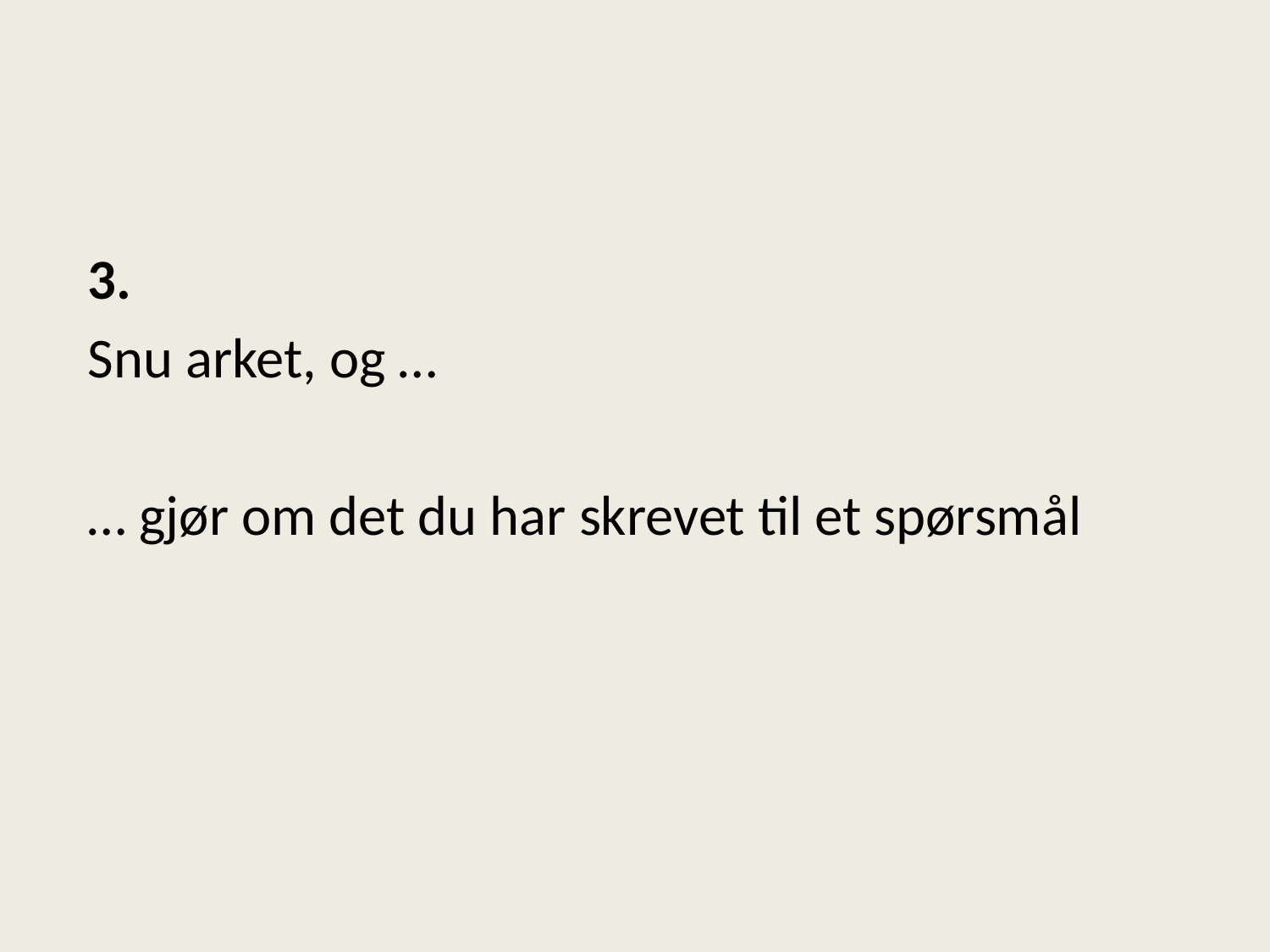

#
3.
Snu arket, og …

… gjør om det du har skrevet til et spørsmål